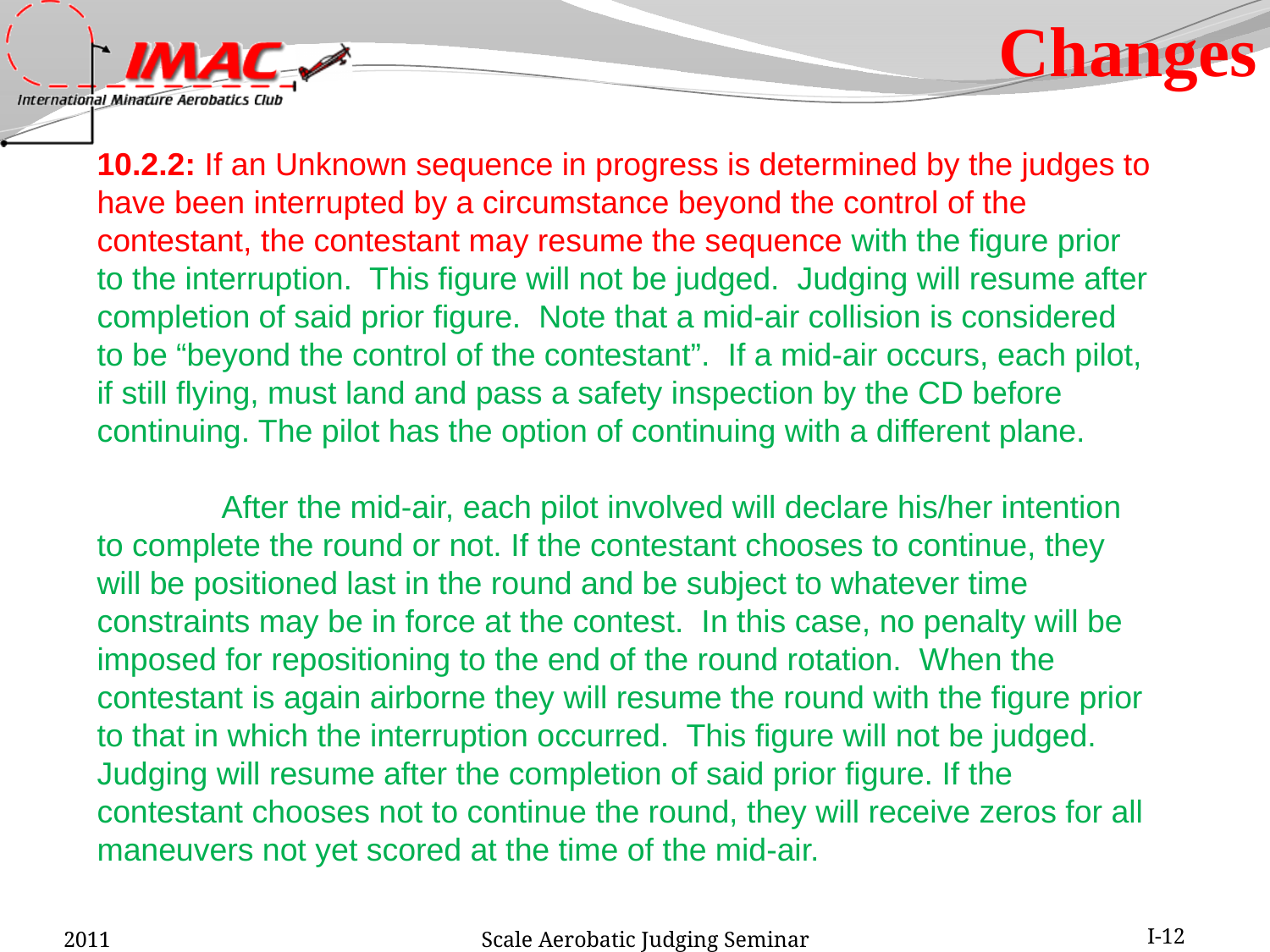

Changes
10.2.2: If an Unknown sequence in progress is determined by the judges to have been interrupted by a circumstance beyond the control of the contestant, the contestant may resume the sequence with the figure prior to the interruption.  This figure will not be judged.  Judging will resume after completion of said prior figure.  Note that a mid-air collision is considered to be “beyond the control of the contestant”.  If a mid-air occurs, each pilot, if still flying, must land and pass a safety inspection by the CD before continuing. The pilot has the option of continuing with a different plane.

              After the mid-air, each pilot involved will declare his/her intention to complete the round or not. If the contestant chooses to continue, they will be positioned last in the round and be subject to whatever time constraints may be in force at the contest.  In this case, no penalty will be imposed for repositioning to the end of the round rotation.  When the contestant is again airborne they will resume the round with the figure prior to that in which the interruption occurred.  This figure will not be judged.  Judging will resume after the completion of said prior figure. If the contestant chooses not to continue the round, they will receive zeros for all maneuvers not yet scored at the time of the mid-air.

2011
Scale Aerobatic Judging Seminar
I-12